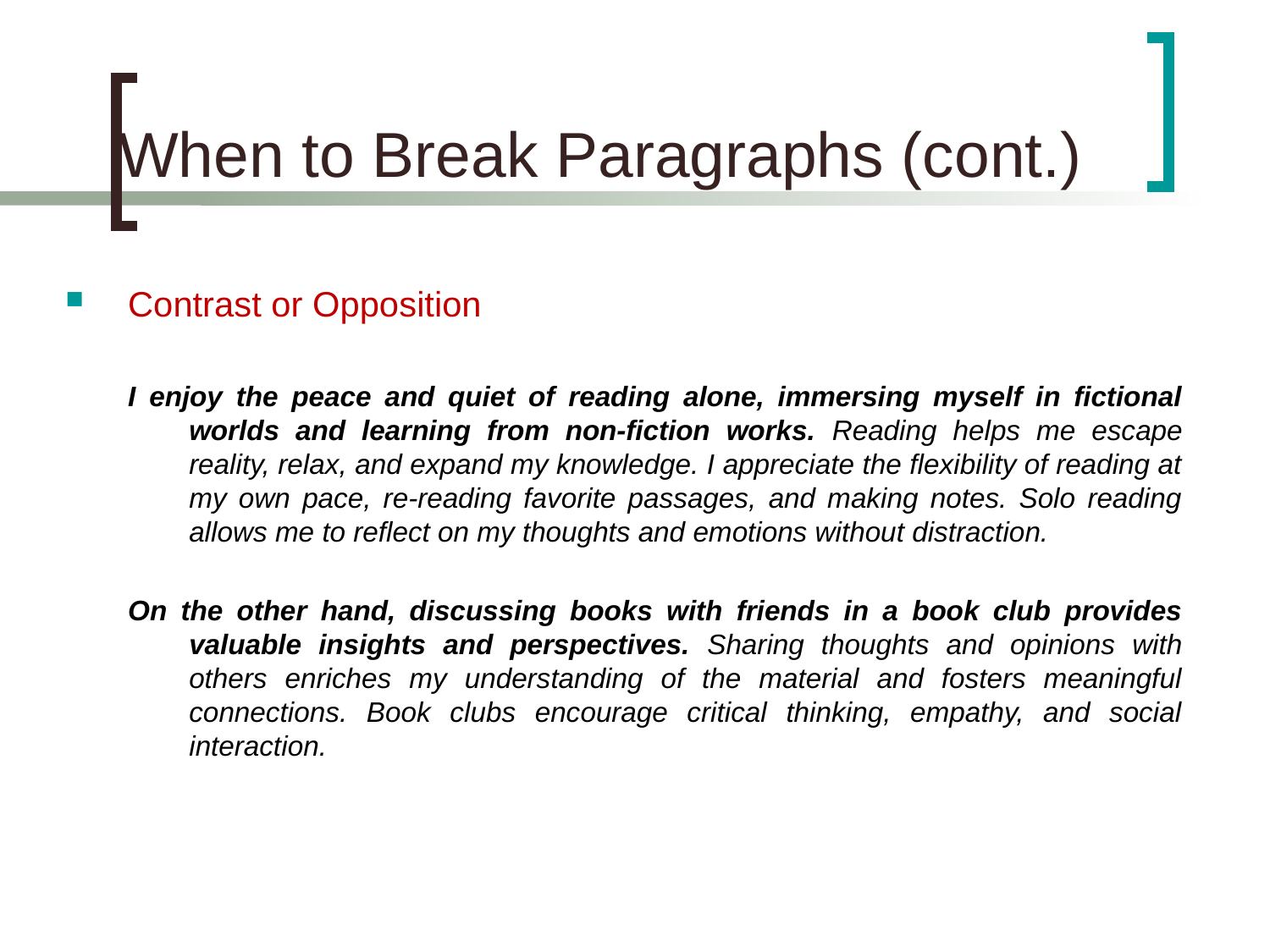

# When to Break Paragraphs (cont.)
Contrast or Opposition

I enjoy the peace and quiet of reading alone, immersing myself in fictional worlds and learning from non-fiction works. Reading helps me escape reality, relax, and expand my knowledge. I appreciate the flexibility of reading at my own pace, re-reading favorite passages, and making notes. Solo reading allows me to reflect on my thoughts and emotions without distraction.

On the other hand, discussing books with friends in a book club provides valuable insights and perspectives. Sharing thoughts and opinions with others enriches my understanding of the material and fosters meaningful connections. Book clubs encourage critical thinking, empathy, and social interaction.